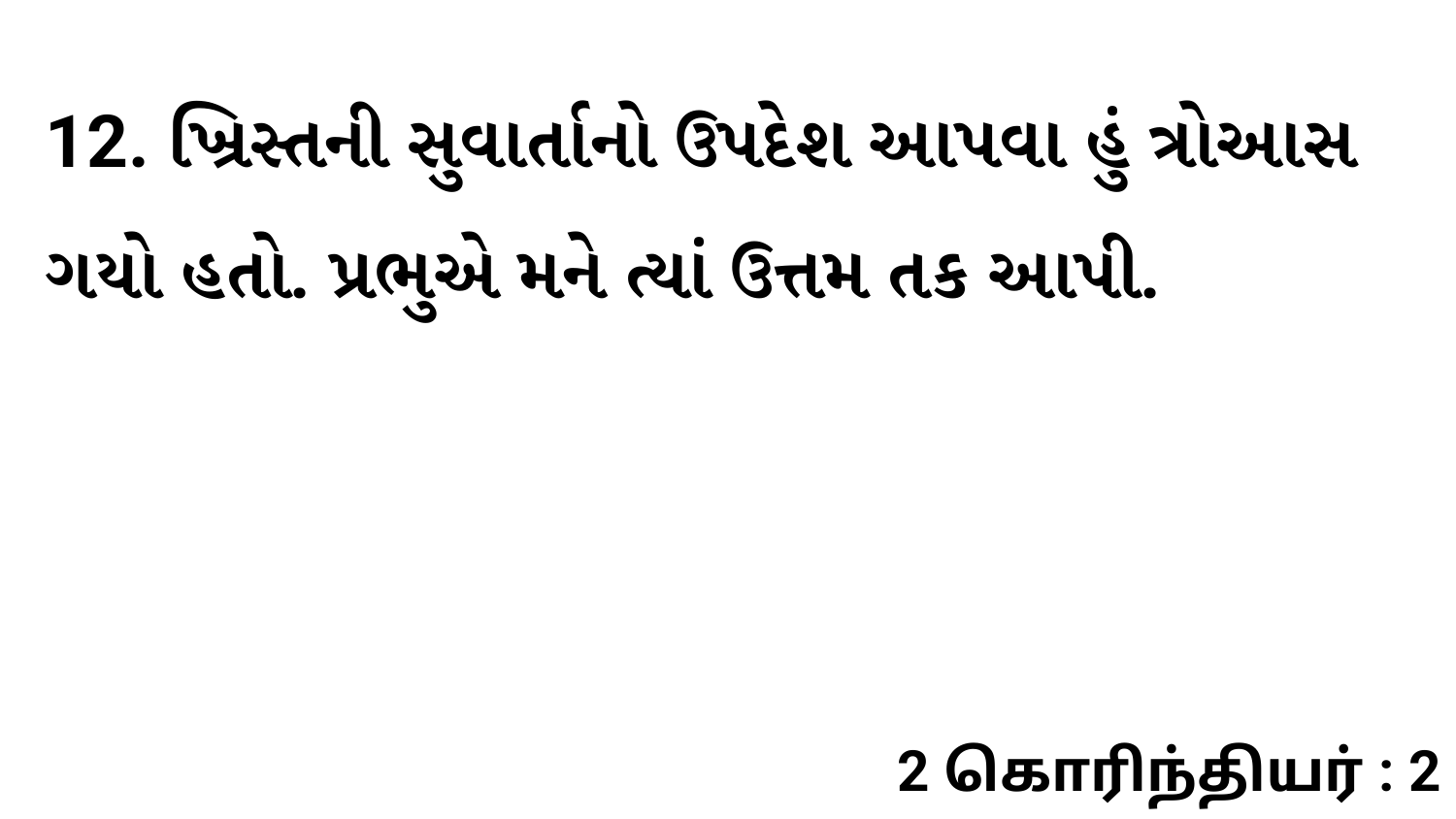

12. ખ્રિસ્તની સુવાર્તાનો ઉપદેશ આપવા હું ત્રોઆસ ગયો હતો. પ્રભુએ મને ત્યાં ઉત્તમ તક આપી.
2 கொரிந்தியர் : 2